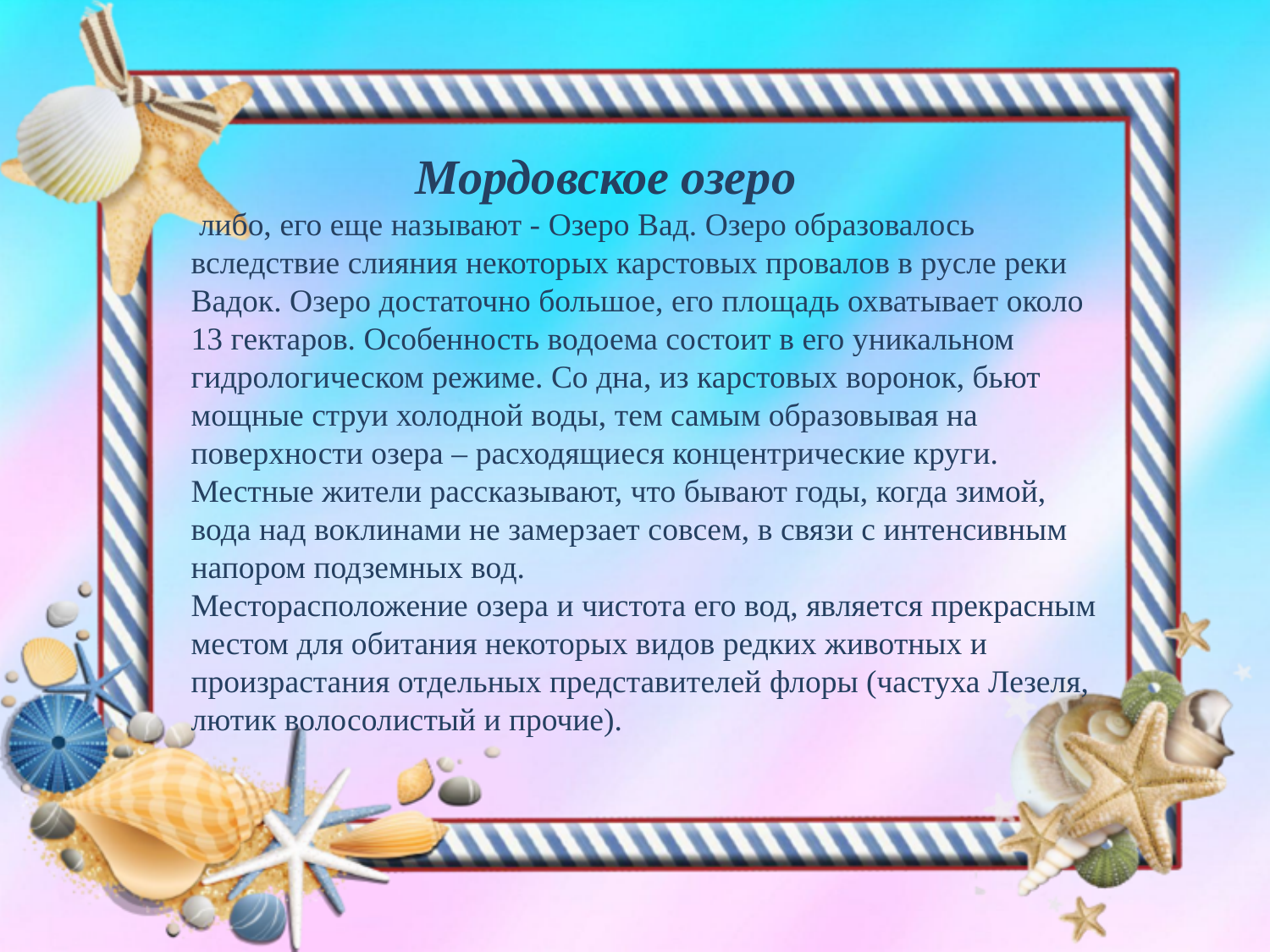

Мордовское озеро
 либо, его еще называют - Озеро Вад. Озеро образовалось вследствие слияния некоторых карстовых провалов в русле реки Вадок. Озеро достаточно большое, его площадь охватывает около 13 гектаров. Особенность водоема состоит в его уникальном гидрологическом режиме. Со дна, из карстовых воронок, бьют мощные струи холодной воды, тем самым образовывая на поверхности озера – расходящиеся концентрические круги. Местные жители рассказывают, что бывают годы, когда зимой, вода над воклинами не замерзает совсем, в связи с интенсивным напором подземных вод.
Месторасположение озера и чистота его вод, является прекрасным местом для обитания некоторых видов редких животных и произрастания отдельных представителей флоры (частуха Лезеля, лютик волосолистый и прочие).